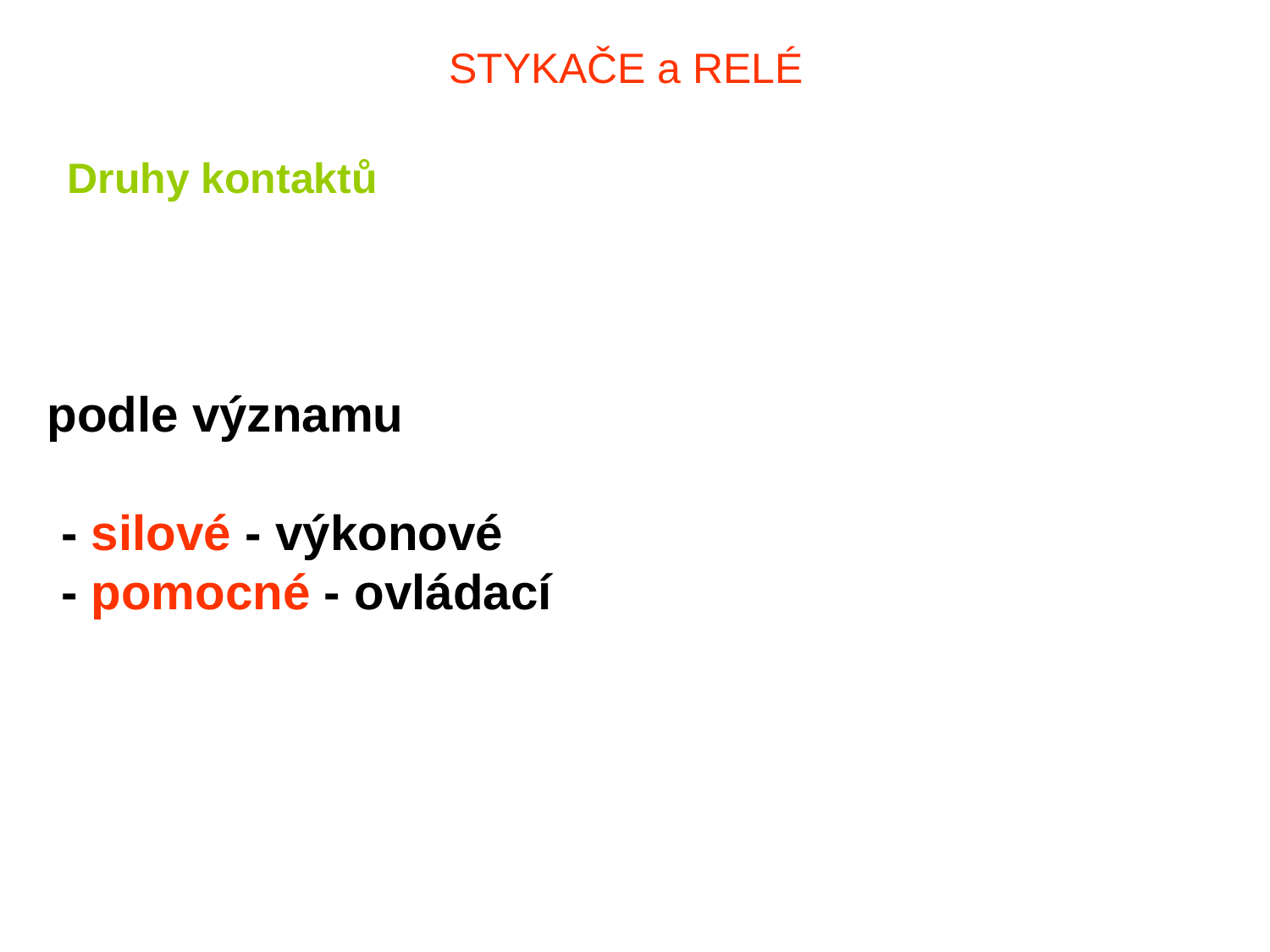

# STYKAČE a RELÉ
Druhy kontaktů
podle významu
 - silové - výkonové
 - pomocné - ovládací